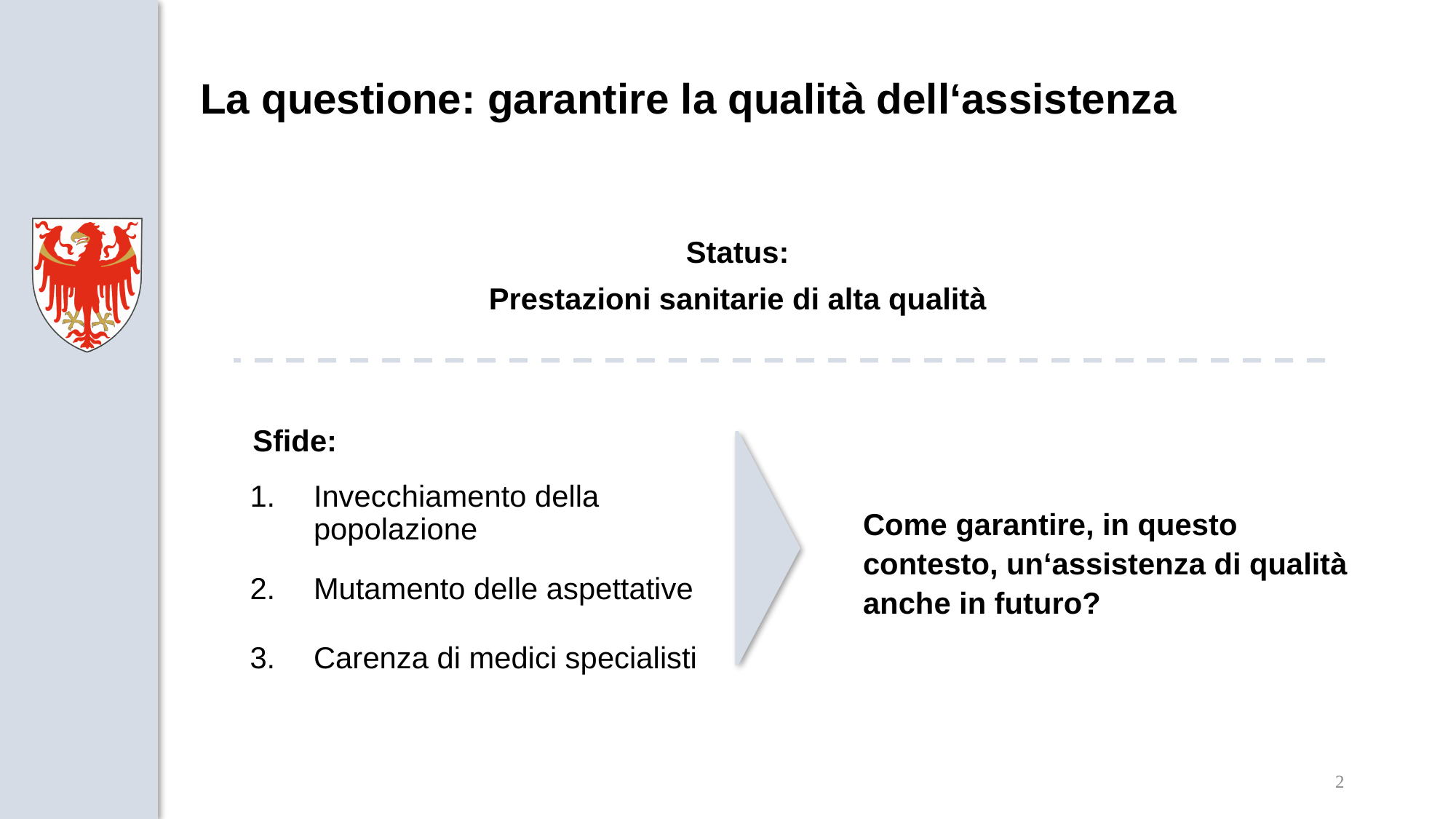

# La questione: garantire la qualità dell‘assistenza
Status:
Prestazioni sanitarie di alta qualità
Sfide:

	Come garantire, in questo contesto, un‘assistenza di qualità anche in futuro?

Invecchiamento della popolazione
Mutamento delle aspettative
Carenza di medici specialisti

2